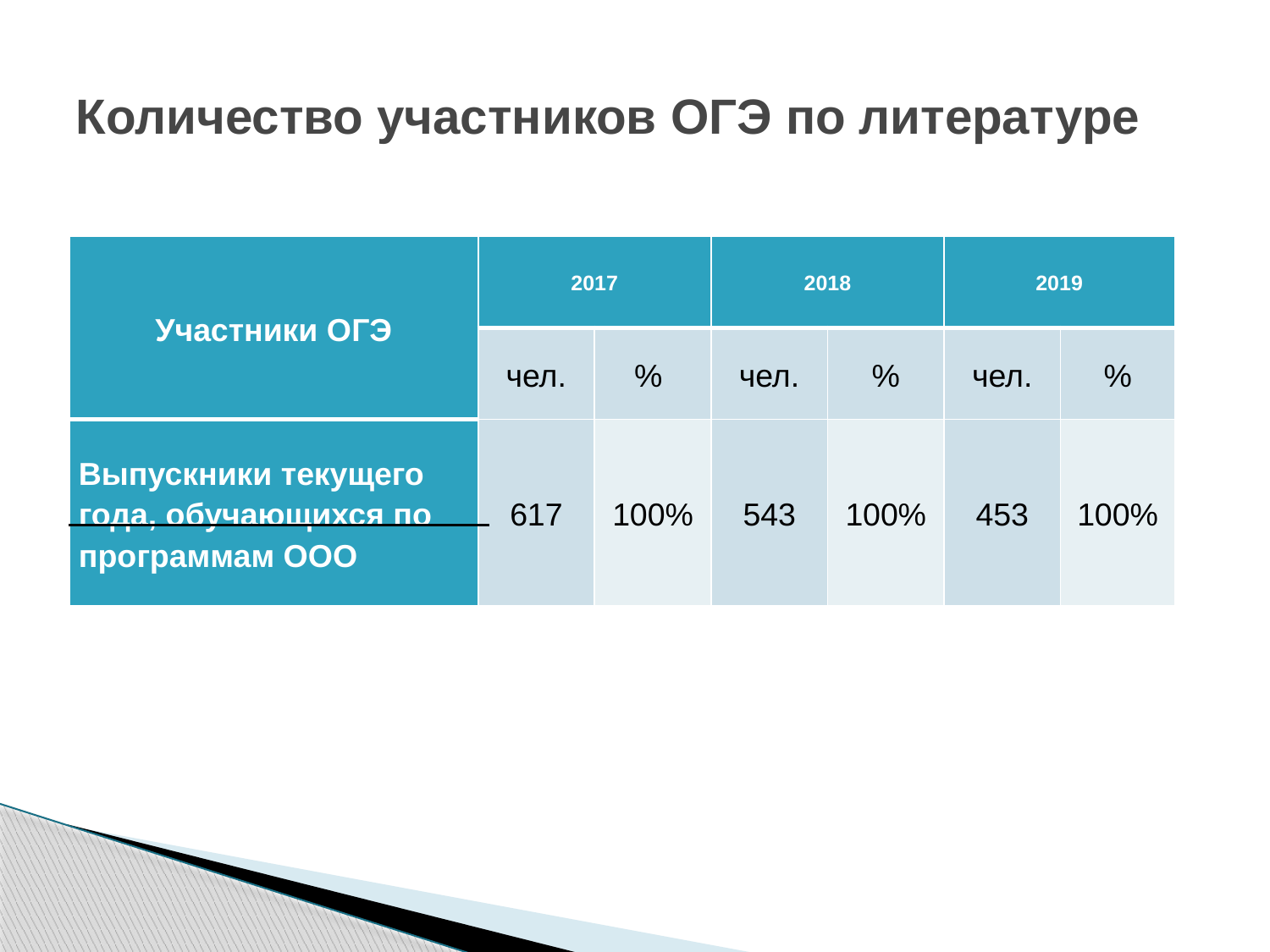

# Количество участников ОГЭ по литературе
| Участники ОГЭ | 2017 |  | 2018 |  | 2019 |  |
| --- | --- | --- | --- | --- | --- | --- |
|  | чел. | % | чел. | % | чел. | % |
| Выпускники текущего года, обучающихся по программам ООО | 617 | 100% | 543 | 100% | 453 | 100% |